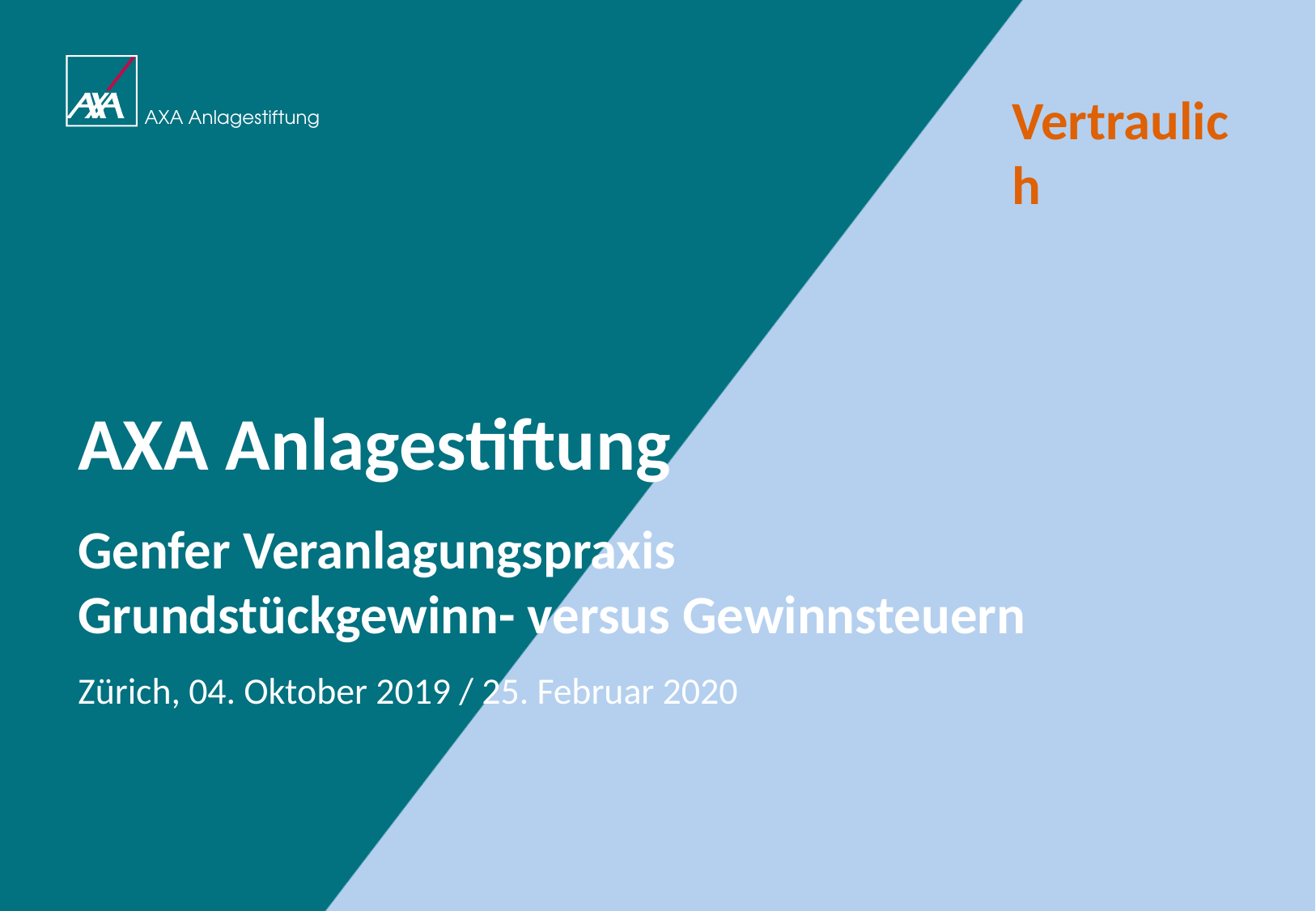

Vertraulich

AXA Anlagestiftung
Genfer Veranlagungspraxis  Grundstückgewinn- versus Gewinnsteuern
Zürich, 04. Oktober 2019 / 25. Februar 2020